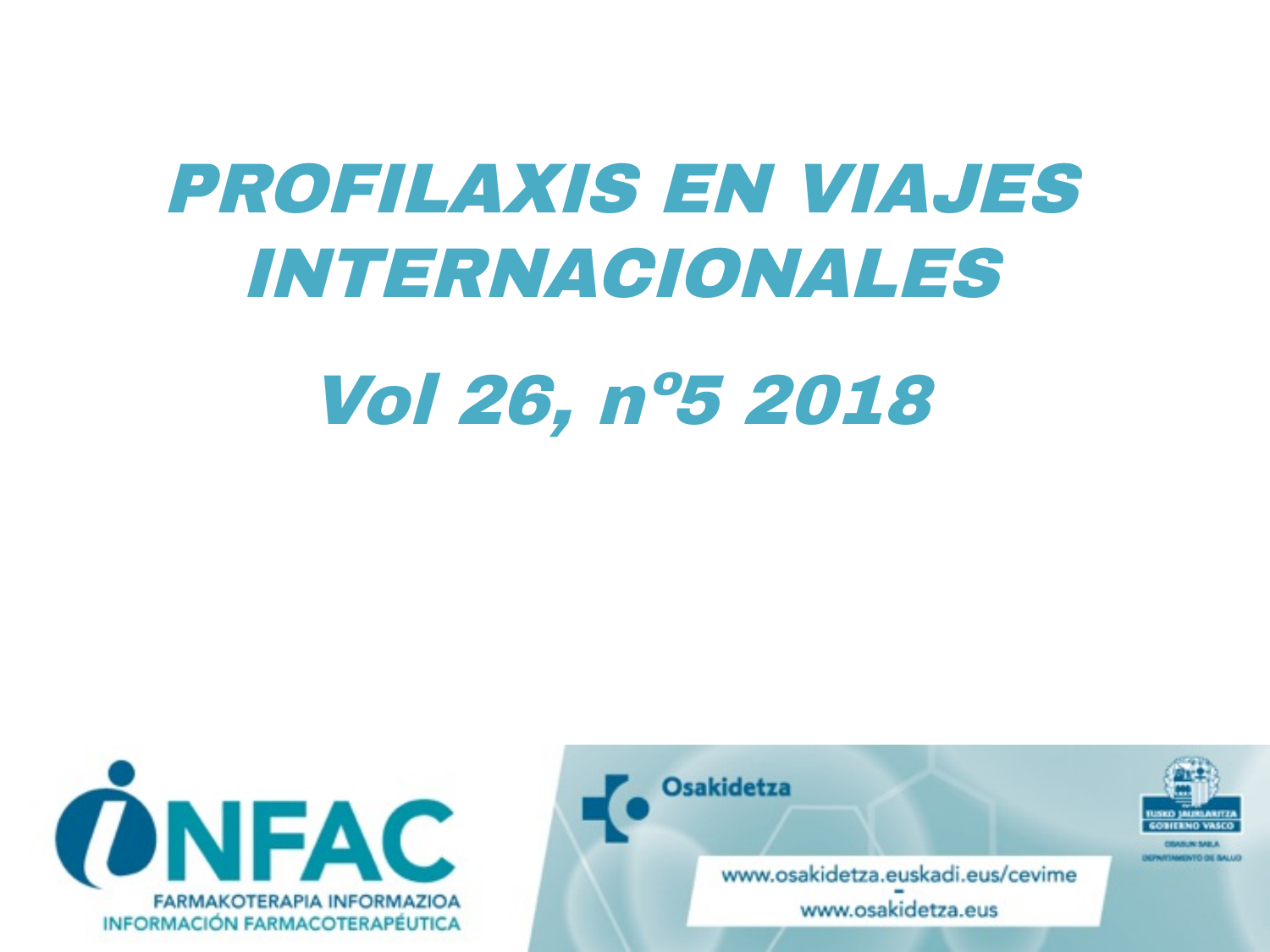

PROFILAXIS EN VIAJES INTERNACIONALES

Vol 26, nº5 2018